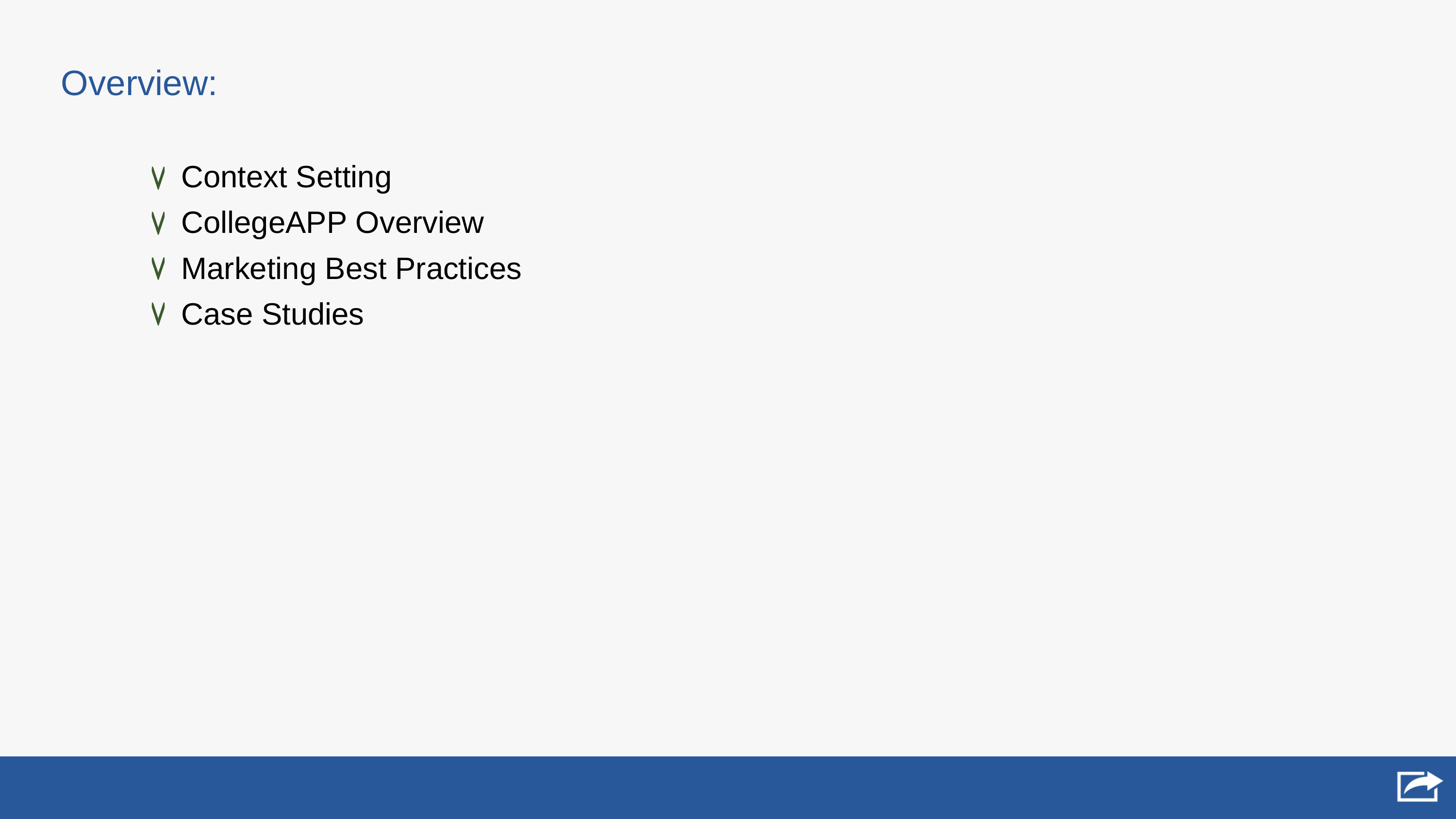

Overview:
Context Setting
CollegeAPP Overview
Marketing Best Practices
Case Studies